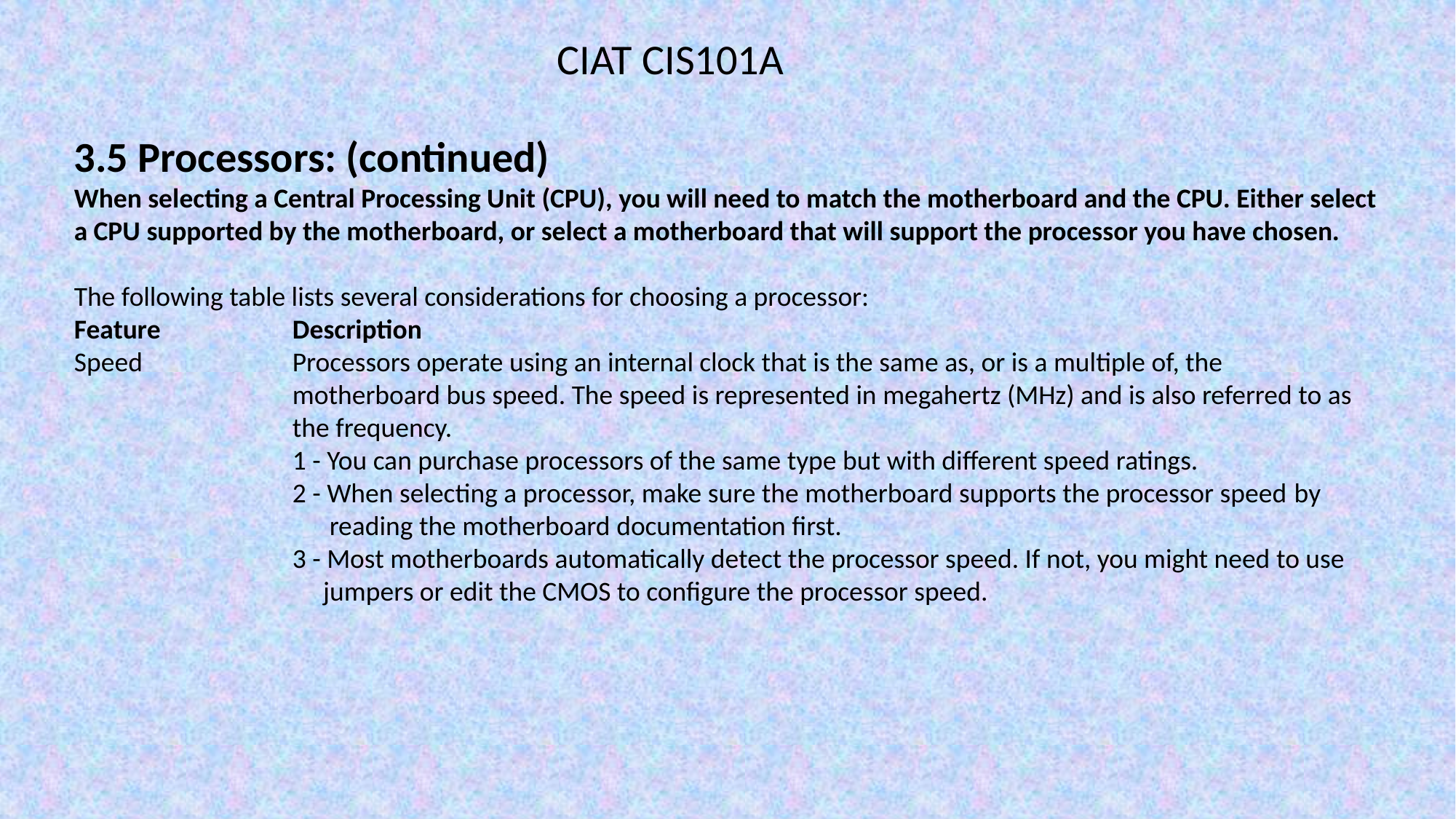

CIAT CIS101A
3.5 Processors: (continued)
When selecting a Central Processing Unit (CPU), you will need to match the motherboard and the CPU. Either select a CPU supported by the motherboard, or select a motherboard that will support the processor you have chosen.

The following table lists several considerations for choosing a processor:
Feature		Description
Speed		Processors operate using an internal clock that is the same as, or is a multiple of, the 			motherboard bus speed. The speed is represented in megahertz (MHz) and is also referred to as 		the frequency.
		1 - You can purchase processors of the same type but with different speed ratings.
		2 - When selecting a processor, make sure the motherboard supports the processor speed by 		      reading the motherboard documentation first.
		3 - Most motherboards automatically detect the processor speed. If not, you might need to use 		     jumpers or edit the CMOS to configure the processor speed.